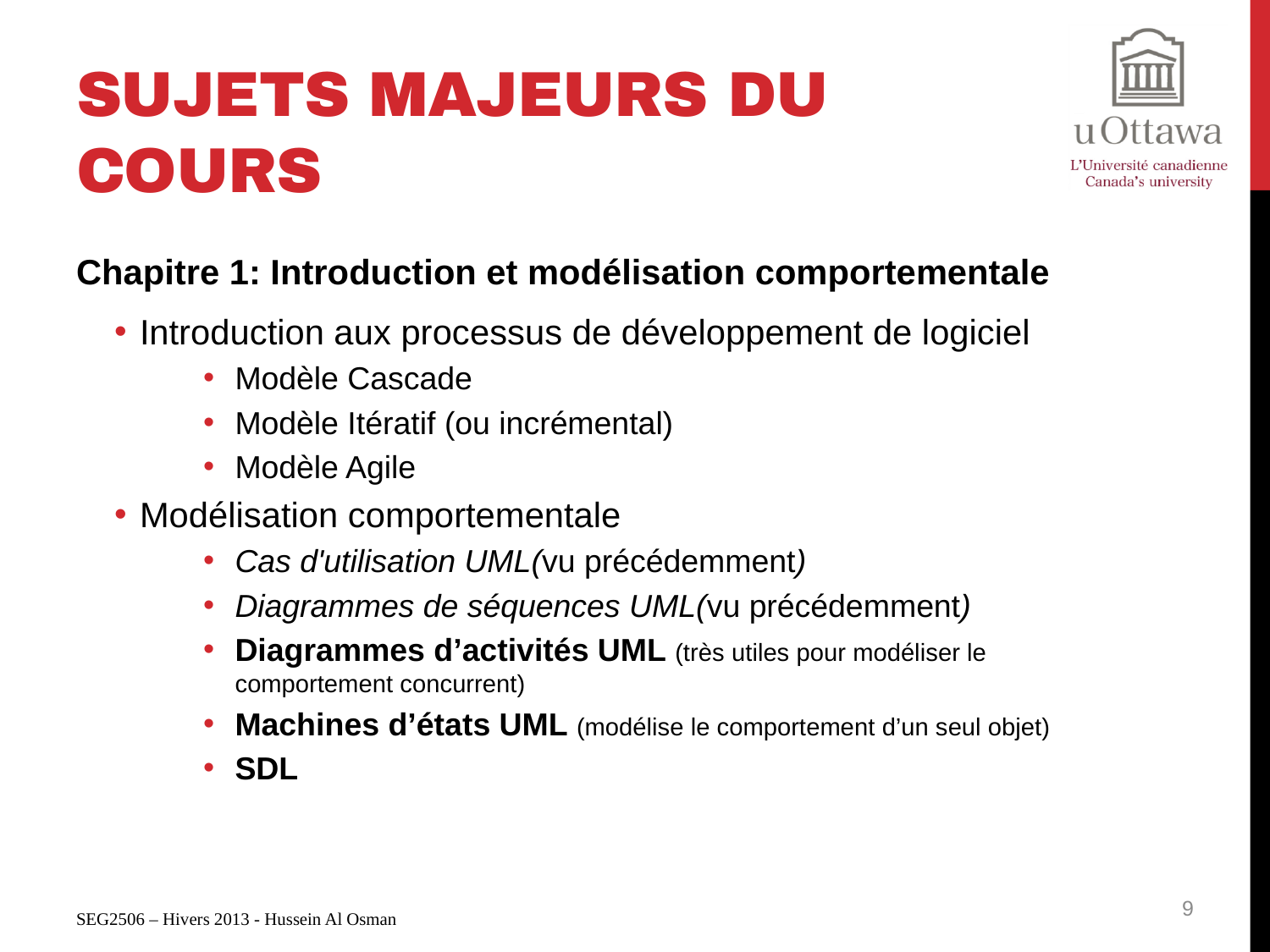

# Sujets Majeurs du Cours
Chapitre 1: Introduction et modélisation comportementale
Introduction aux processus de développement de logiciel
Modèle Cascade
Modèle Itératif (ou incrémental)
Modèle Agile
Modélisation comportementale
Cas d'utilisation UML(vu précédemment)
Diagrammes de séquences UML(vu précédemment)
Diagrammes d’activités UML (très utiles pour modéliser le comportement concurrent)
Machines d’états UML (modélise le comportement d’un seul objet)
SDL
9
SEG2506 – Hivers 2013 - Hussein Al Osman